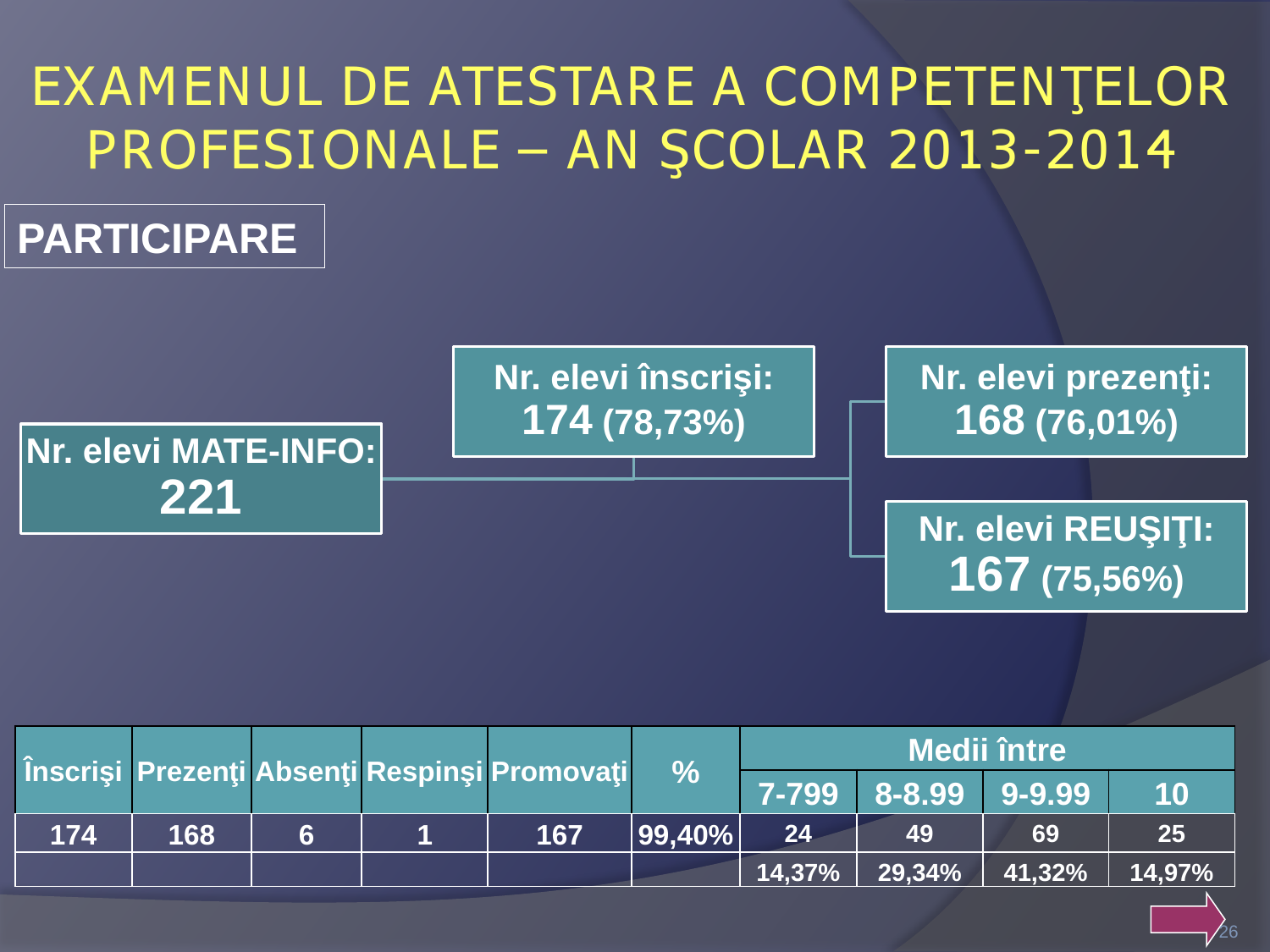

EXAMENUL DE ATESTARE A COMPETENŢELOR PROFESIONALE – AN ŞCOLAR 2013-2014
PARTICIPARE
Nr. elevi MATE-INFO: 221
Nr. elevi prezenţi: 168 (76,01%)
Nr. elevi REUŞIŢI: 167 (75,56%)
Nr. elevi înscrişi: 174 (78,73%)
| Înscrişi | Prezenţi | Absenţi | Respinşi | Promovaţi | % | Medii între |  |  |  |
| --- | --- | --- | --- | --- | --- | --- | --- | --- | --- |
|  |  |  |  |  |  | 7-799 | 8-8.99 | 9-9.99 | 10 |
| 174 | 168 | 6 | 1 | 167 | 99,40% | 24 | 49 | 69 | 25 |
|  |  |  |  |  |  | 14,37% | 29,34% | 41,32% | 14,97% |
26